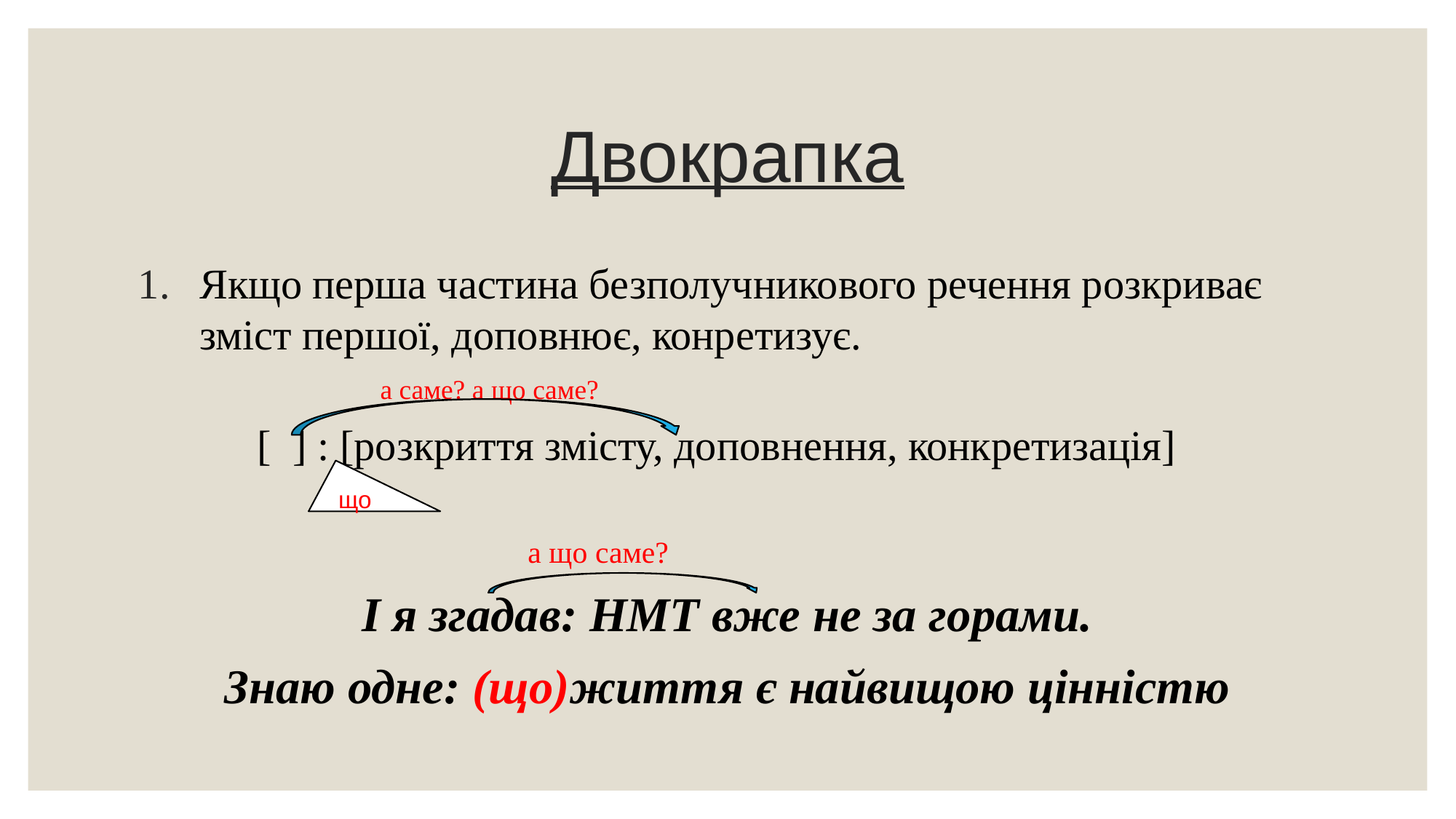

# Двокрапка
Якщо перша частина безполучникового речення розкриває зміст першої, доповнює, конретизує.
                                   а саме? а що саме?
[  ] : [розкриття змісту, доповнення, конкретизація]

                                                   а що саме?
І я згадав: НМТ вже не за горами.
Знаю одне: (що)життя є найвищою цінністю

що